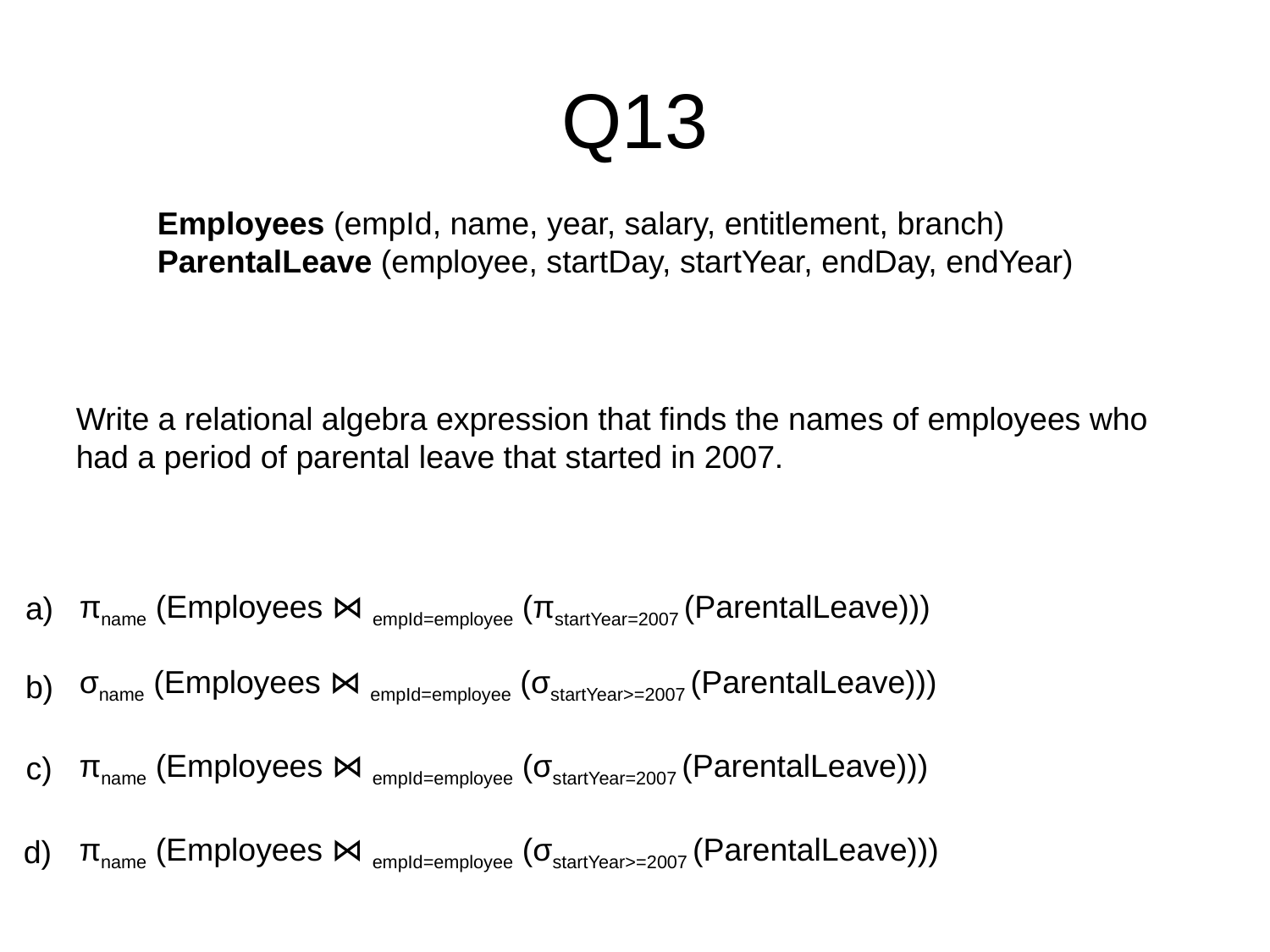

# Q13
Employees (empId, name, year, salary, entitlement, branch)
ParentalLeave (employee, startDay, startYear, endDay, endYear)
Write a relational algebra expression that finds the names of employees who had a period of parental leave that started in 2007.
πname (Employees ⋈ empId=employee (πstartYear=2007 (ParentalLeave)))
a)
σname (Employees ⋈ empId=employee (σstartYear>=2007 (ParentalLeave)))
b)
πname (Employees ⋈ empId=employee (σstartYear=2007 (ParentalLeave)))
c)
πname (Employees ⋈ empId=employee (σstartYear>=2007 (ParentalLeave)))
d)